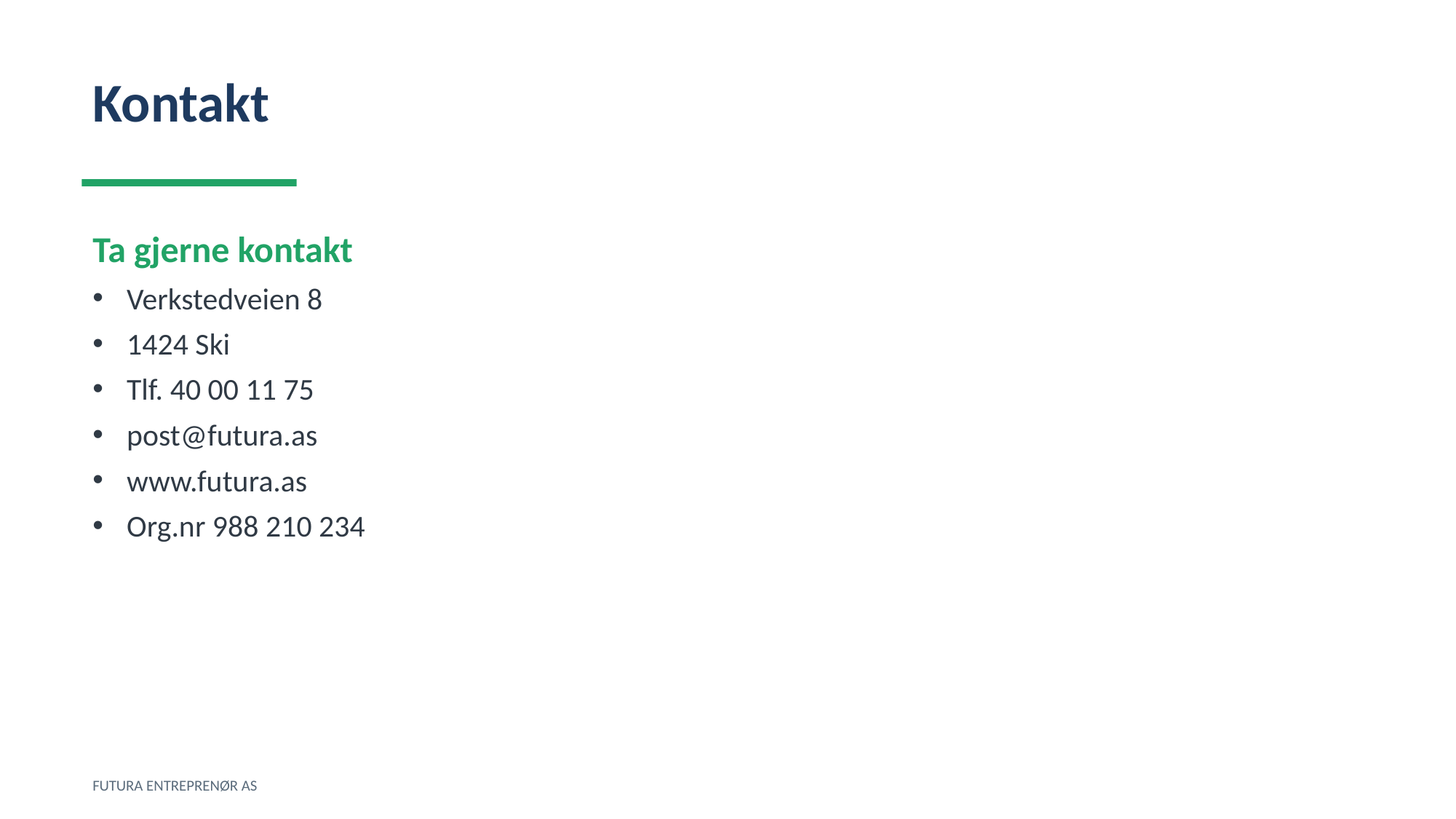

Kontakt

Ta gjerne kontakt
Verkstedveien 8
1424 Ski
Tlf. 40 00 11 75
post@futura.as
www.futura.as
Org.nr 988 210 234
FUTURA ENTREPRENØR AS